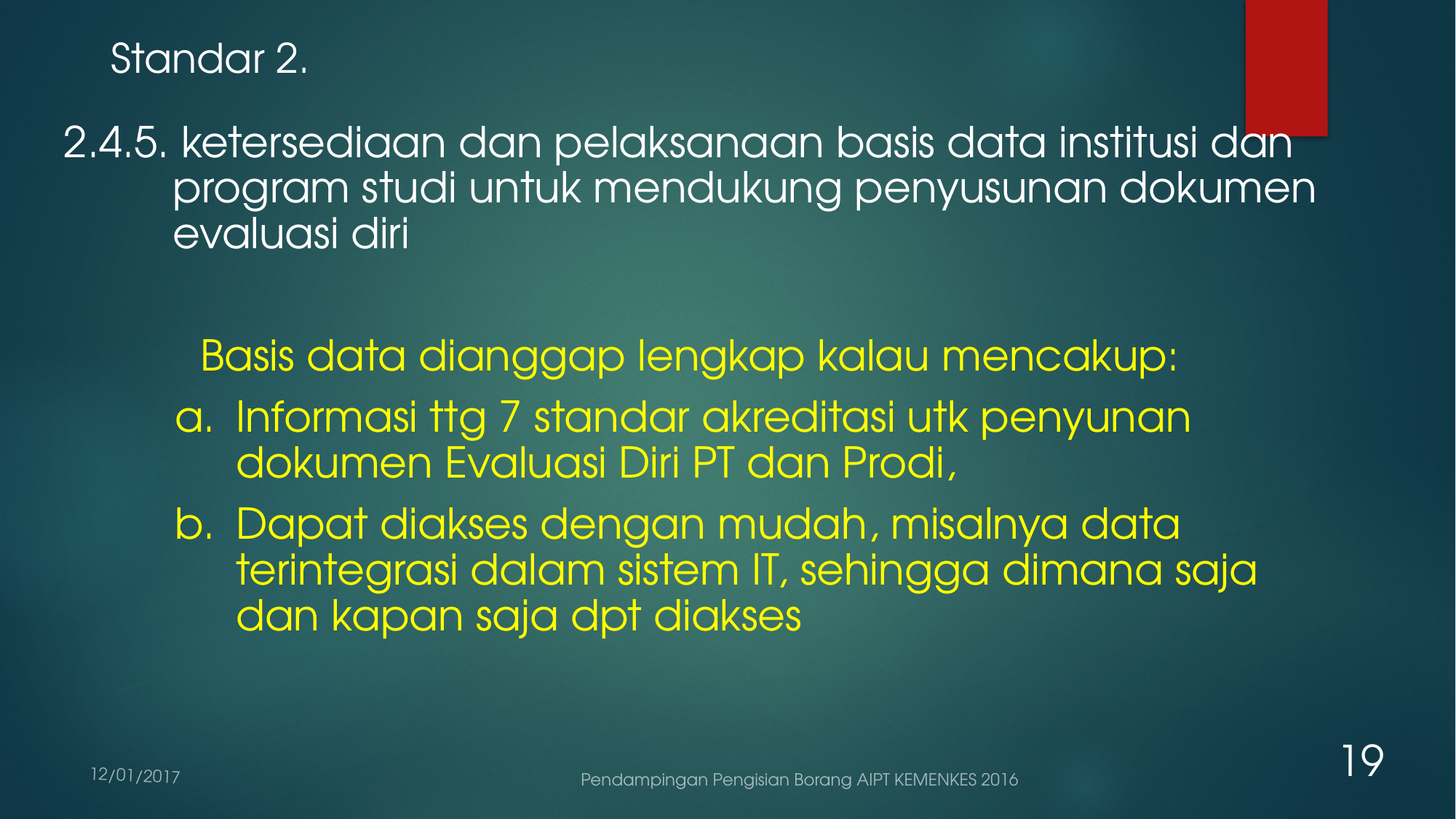

Standar 2.
2.4.5. ketersediaan dan pelaksanaan basis data institusi dan program studi untuk mendukung penyusunan dokumen evaluasi diri

		Basis data dianggap lengkap kalau mencakup:
Informasi ttg 7 standar akreditasi utk penyunan dokumen Evaluasi Diri PT dan Prodi,
Dapat diakses dengan mudah, misalnya data terintegrasi dalam sistem IT, sehingga dimana saja dan kapan saja dpt diakses
19
Pendampingan Pengisian Borang AIPT KEMENKES 2016
12/01/2017